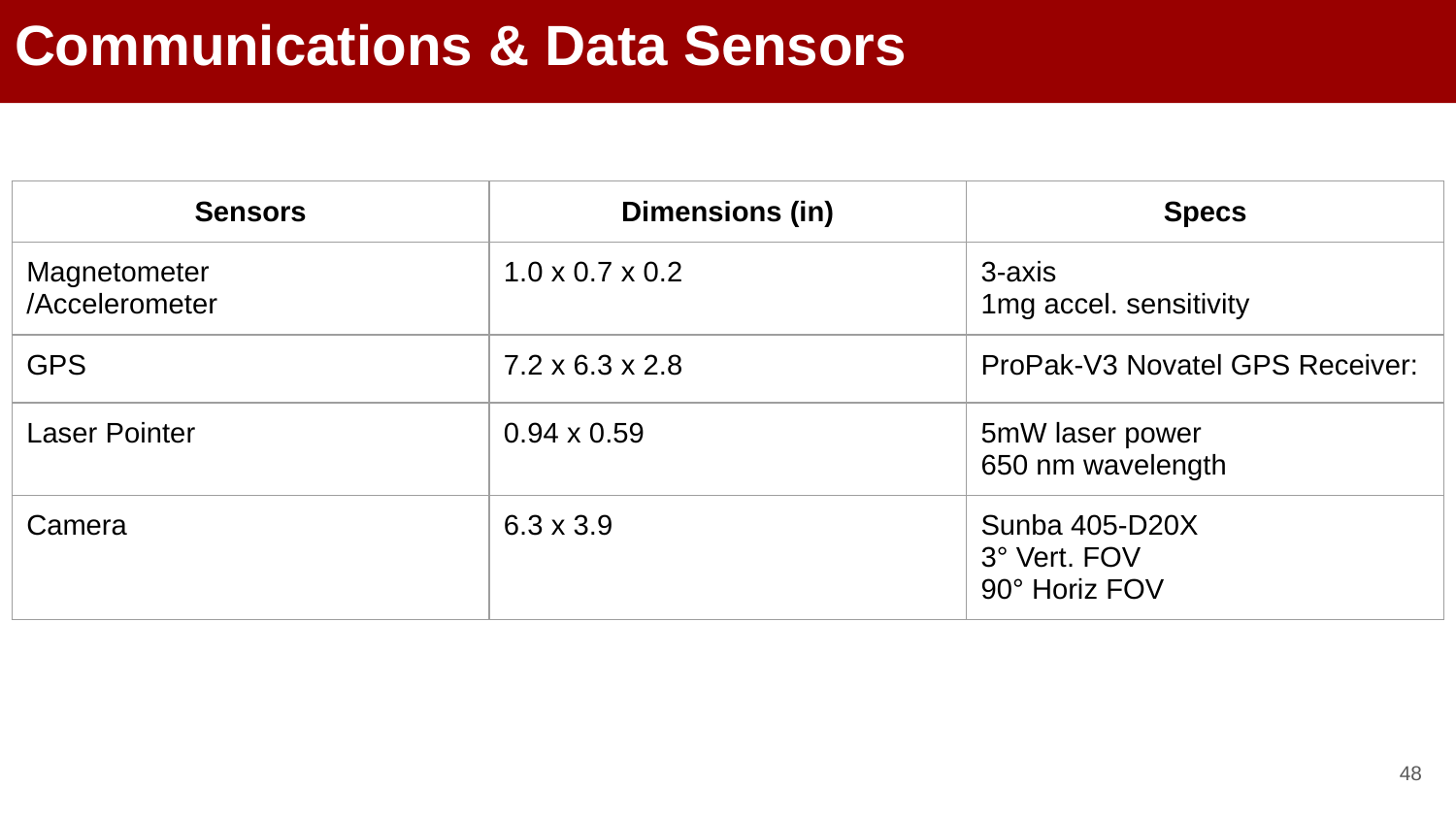

# Communications & Data Sensors

| Sensors | Dimensions (in) | Specs |
| --- | --- | --- |
| Magnetometer /Accelerometer | 1.0 x 0.7 x 0.2 | 3-axis 1mg accel. sensitivity |
| GPS | 7.2 x 6.3 x 2.8 | ProPak-V3 Novatel GPS Receiver: |
| Laser Pointer | 0.94 x 0.59 | 5mW laser power 650 nm wavelength |
| Camera | 6.3 x 3.9 | Sunba 405-D20X 3° Vert. FOV 90° Horiz FOV |
48